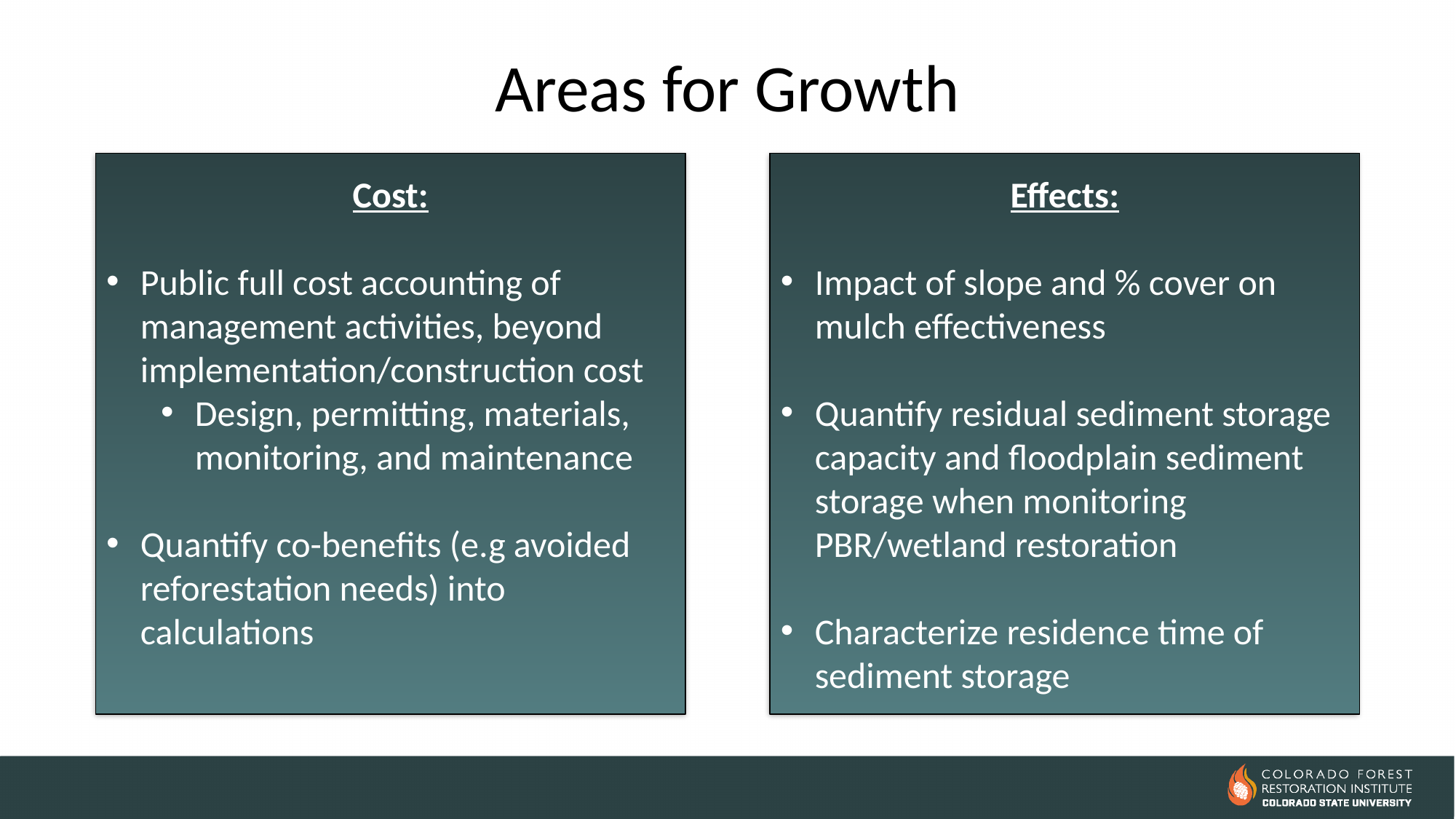

# Areas for Growth

Effects:

Impact of slope and % cover on mulch effectiveness

Quantify residual sediment storage capacity and floodplain sediment storage when monitoring PBR/wetland restoration

Characterize residence time of sediment storage

Cost:

Public full cost accounting of management activities, beyond implementation/construction cost
Design, permitting, materials, monitoring, and maintenance

Quantify co-benefits (e.g avoided reforestation needs) into calculations